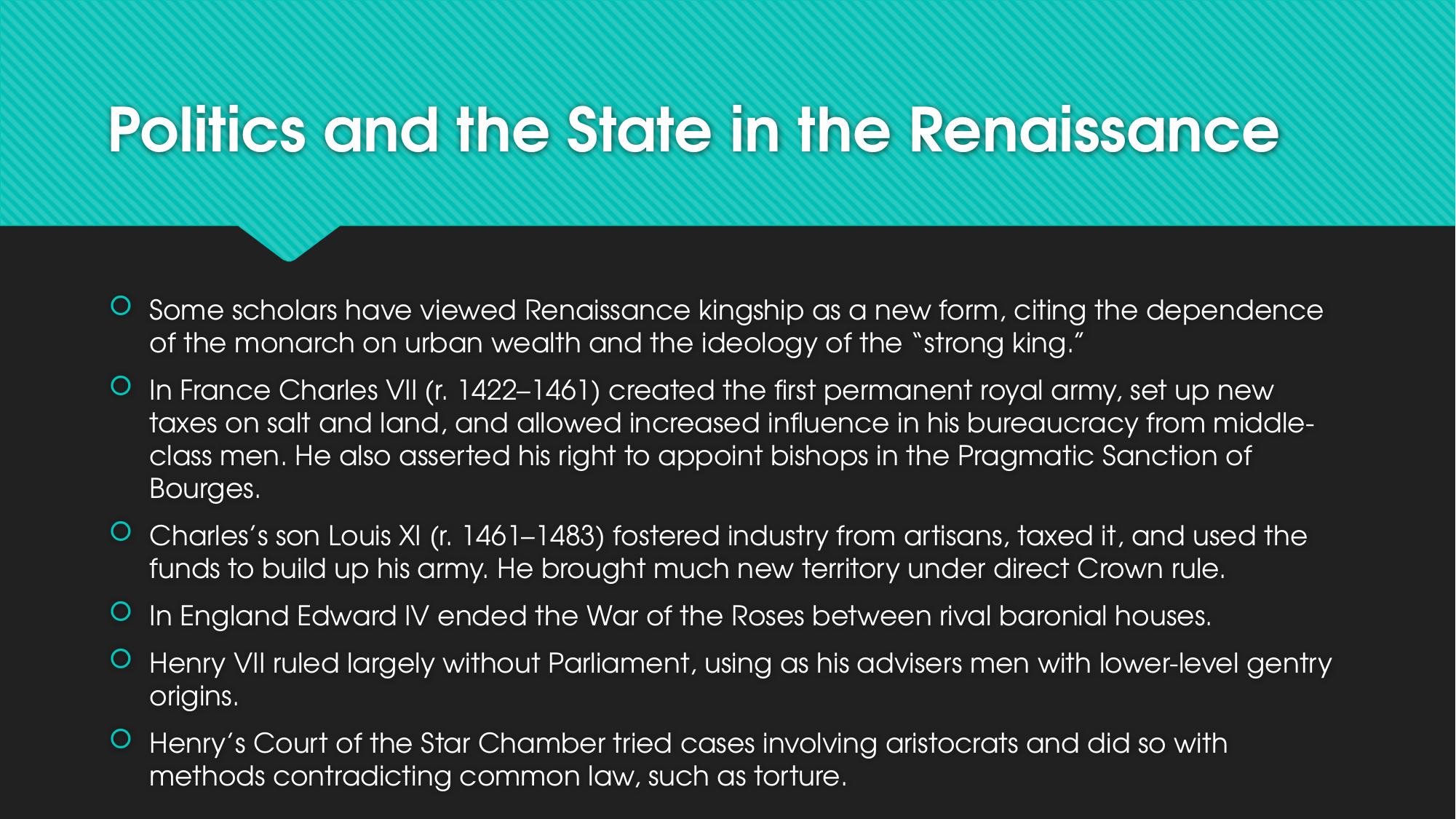

# Politics and the State in the Renaissance
Some scholars have viewed Renaissance kingship as a new form, citing the dependence of the monarch on urban wealth and the ideology of the “strong king.”
In France Charles VII (r. 1422–1461) created the first permanent royal army, set up new taxes on salt and land, and allowed increased influence in his bureaucracy from middle-class men. He also asserted his right to appoint bishops in the Pragmatic Sanction of Bourges.
Charles’s son Louis XI (r. 1461–1483) fostered industry from artisans, taxed it, and used the funds to build up his army. He brought much new territory under direct Crown rule.
In England Edward IV ended the War of the Roses between rival baronial houses.
Henry VII ruled largely without Parliament, using as his advisers men with lower-level gentry origins.
Henry’s Court of the Star Chamber tried cases involving aristocrats and did so with methods contradicting common law, such as torture.